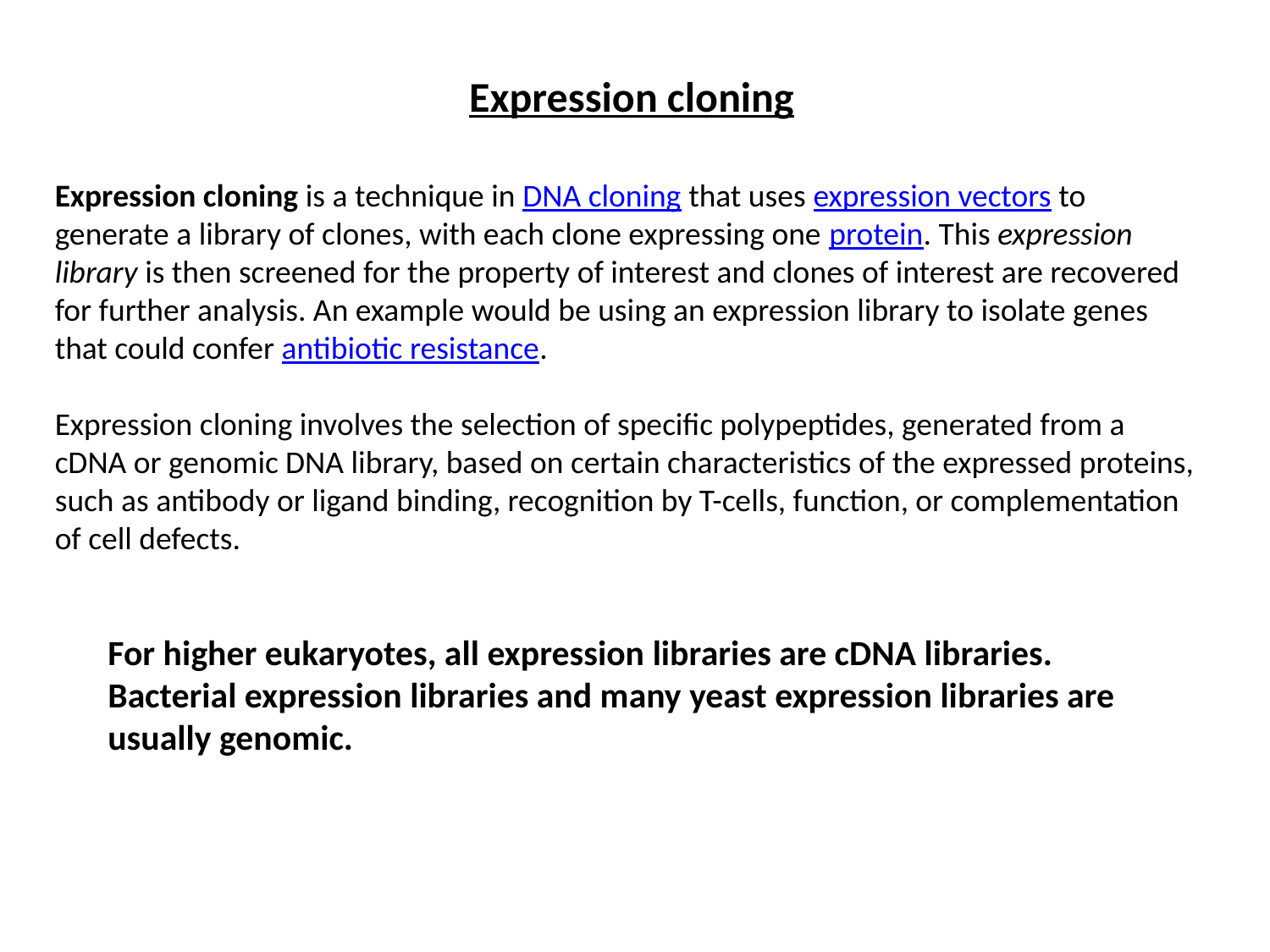

Expression cloning
Expression cloning is a technique in DNA cloning that uses expression vectors to generate a library of clones, with each clone expressing one protein. This expression library is then screened for the property of interest and clones of interest are recovered for further analysis. An example would be using an expression library to isolate genes that could confer antibiotic resistance.

Expression cloning involves the selection of specific polypeptides, generated from a cDNA or genomic DNA library, based on certain characteristics of the expressed proteins, such as antibody or ligand binding, recognition by T-cells, function, or complementation of cell defects.
For higher eukaryotes, all expression libraries are cDNA libraries. Bacterial expression libraries and many yeast expression libraries are usually genomic.